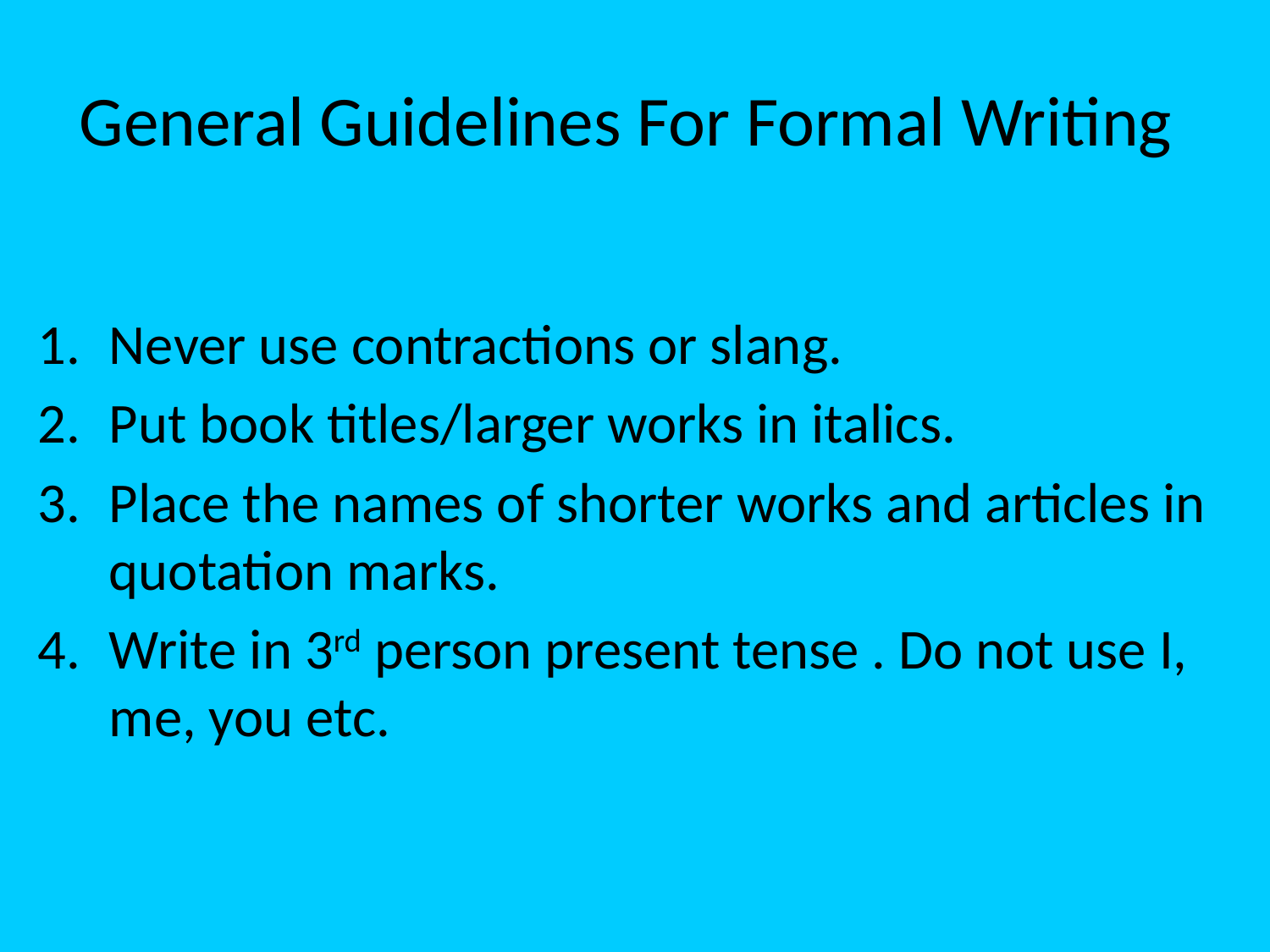

# General Guidelines For Formal Writing

Never use contractions or slang.
Put book titles/larger works in italics.
Place the names of shorter works and articles in quotation marks.
Write in 3rd person present tense . Do not use I, me, you etc.